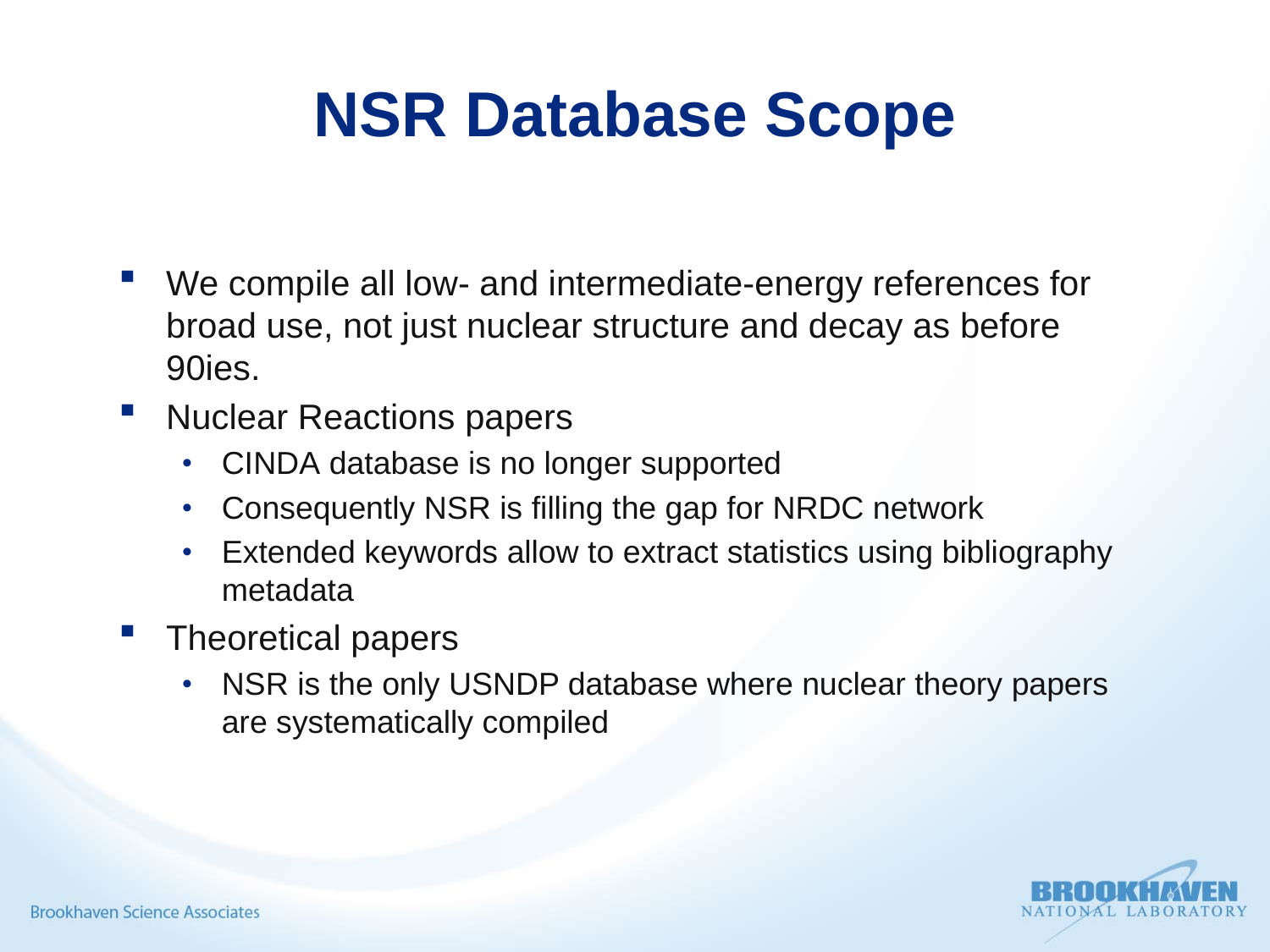

# NSR Database Scope
We compile all low- and intermediate-energy references for broad use, not just nuclear structure and decay as before 90ies.
Nuclear Reactions papers
CINDA database is no longer supported
Consequently NSR is filling the gap for NRDC network
Extended keywords allow to extract statistics using bibliography metadata
Theoretical papers
NSR is the only USNDP database where nuclear theory papers are systematically compiled